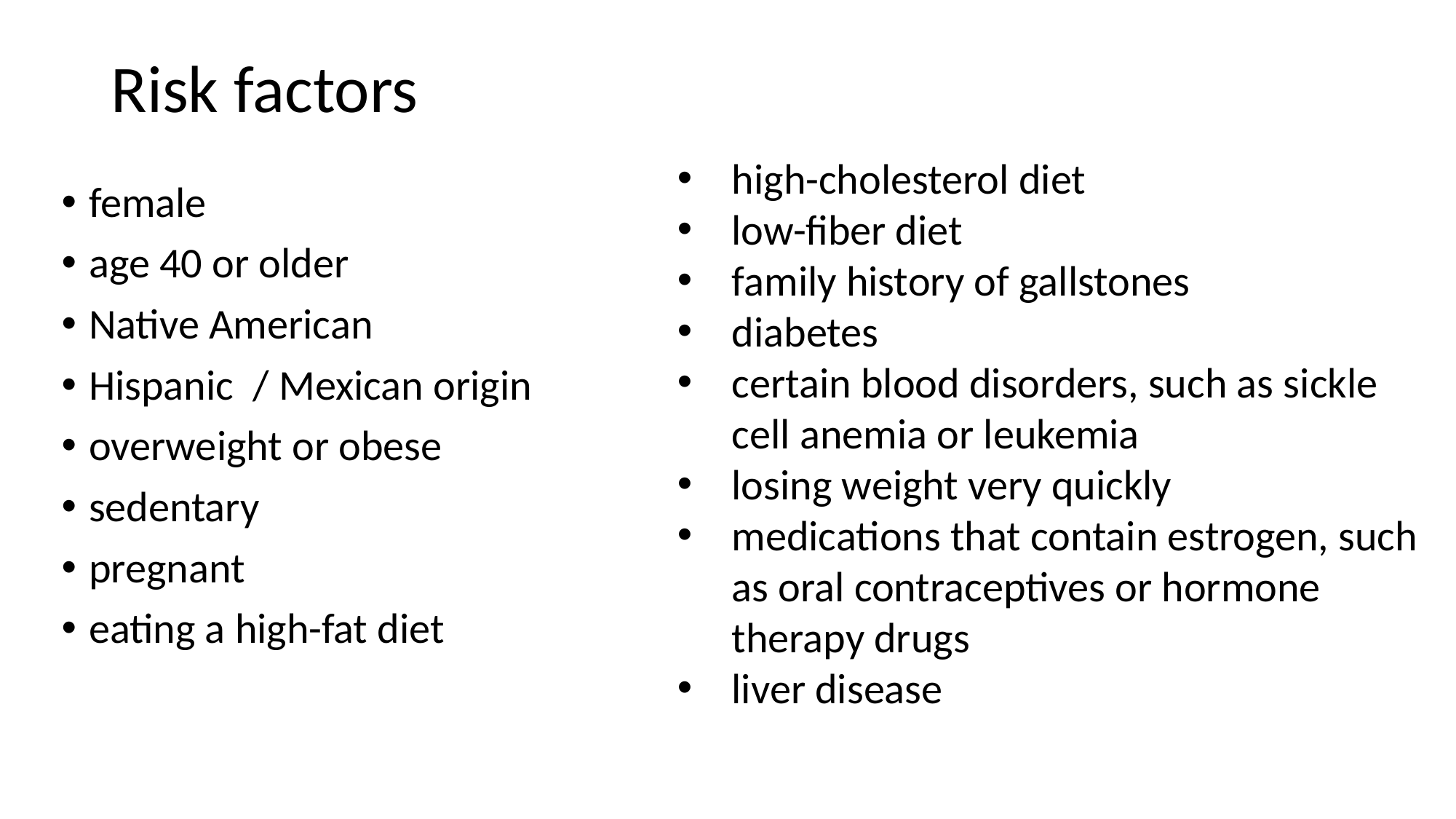

# Risk factors
high-cholesterol diet
low-fiber diet
family history of gallstones
diabetes
certain blood disorders, such as sickle cell anemia or leukemia
losing weight very quickly
medications that contain estrogen, such as oral contraceptives or hormone therapy drugs
liver disease

female
age 40 or older
Native American
Hispanic  / Mexican origin
overweight or obese
sedentary
pregnant
eating a high-fat diet